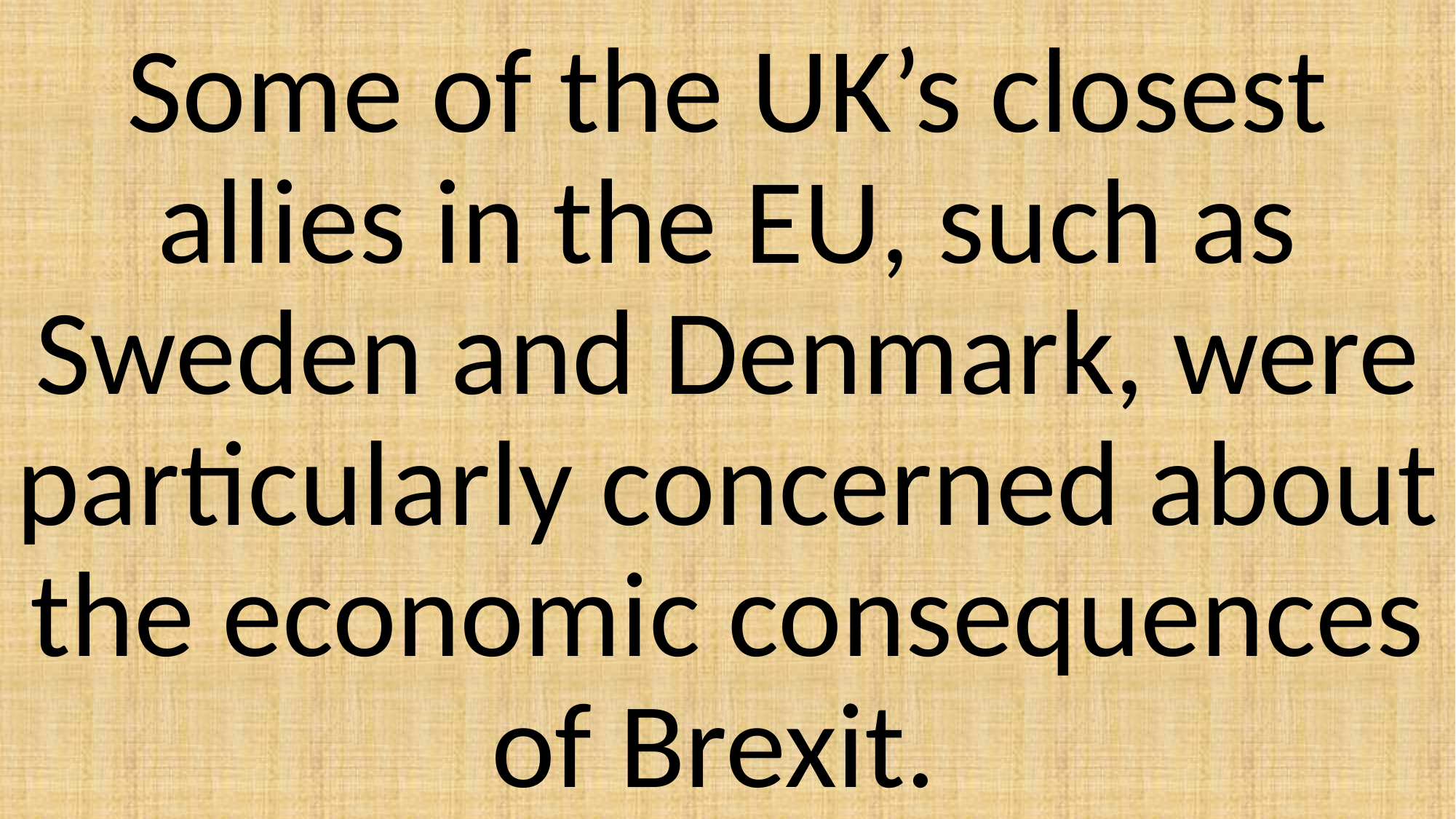

# Some of the UK’s closest allies in the EU, such as Sweden and Denmark, were particularly concerned about the economic consequences of Brexit.